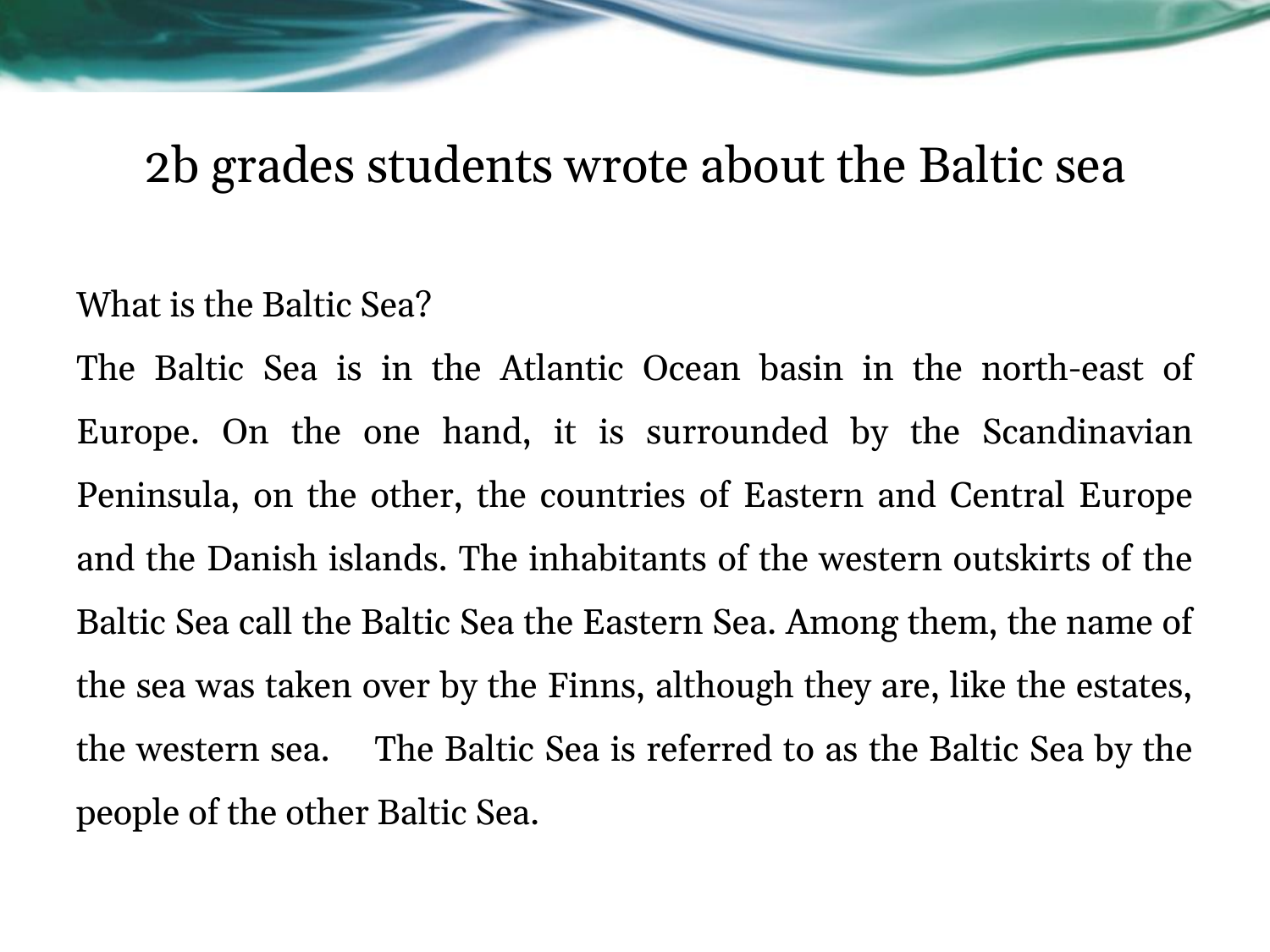

# 2b grades students wrote about the Baltic sea
What is the Baltic Sea?
The Baltic Sea is in the Atlantic Ocean basin in the north-east of Europe. On the one hand, it is surrounded by the Scandinavian Peninsula, on the other, the countries of Eastern and Central Europe and the Danish islands. The inhabitants of the western outskirts of the Baltic Sea call the Baltic Sea the Eastern Sea. Among them, the name of the sea was taken over by the Finns, although they are, like the estates, the western sea.     The Baltic Sea is referred to as the Baltic Sea by the people of the other Baltic Sea.